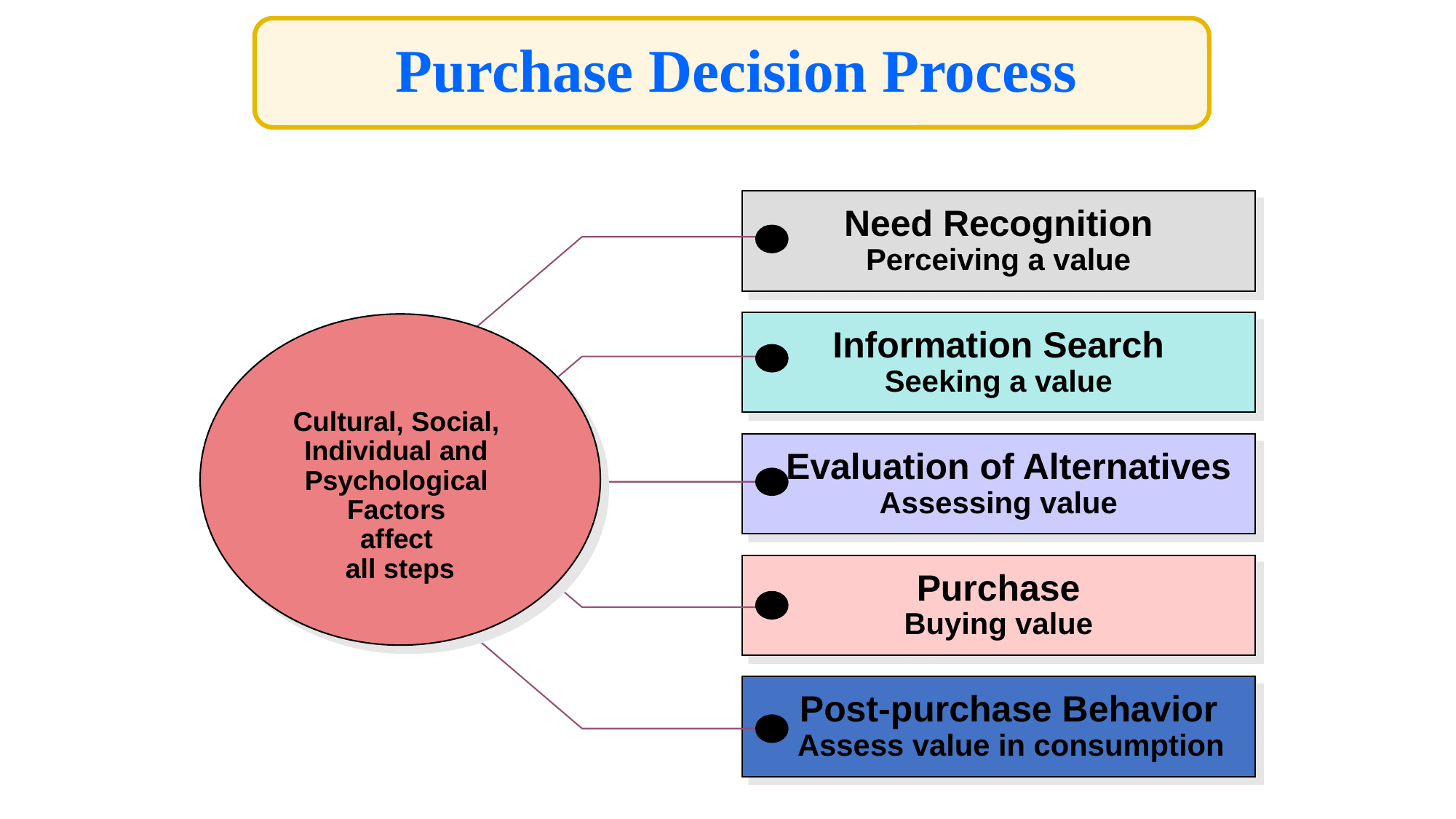

Purchase Decision Process
Need Recognition
Perceiving a value

Information Search
Seeking a value

Cultural, Social,
Individual and
Psychological
Factors
affect
all steps

  Evaluation of Alternatives
Assessing value

Purchase
Buying value

  Post-purchase Behavior
   Assess value in consumption